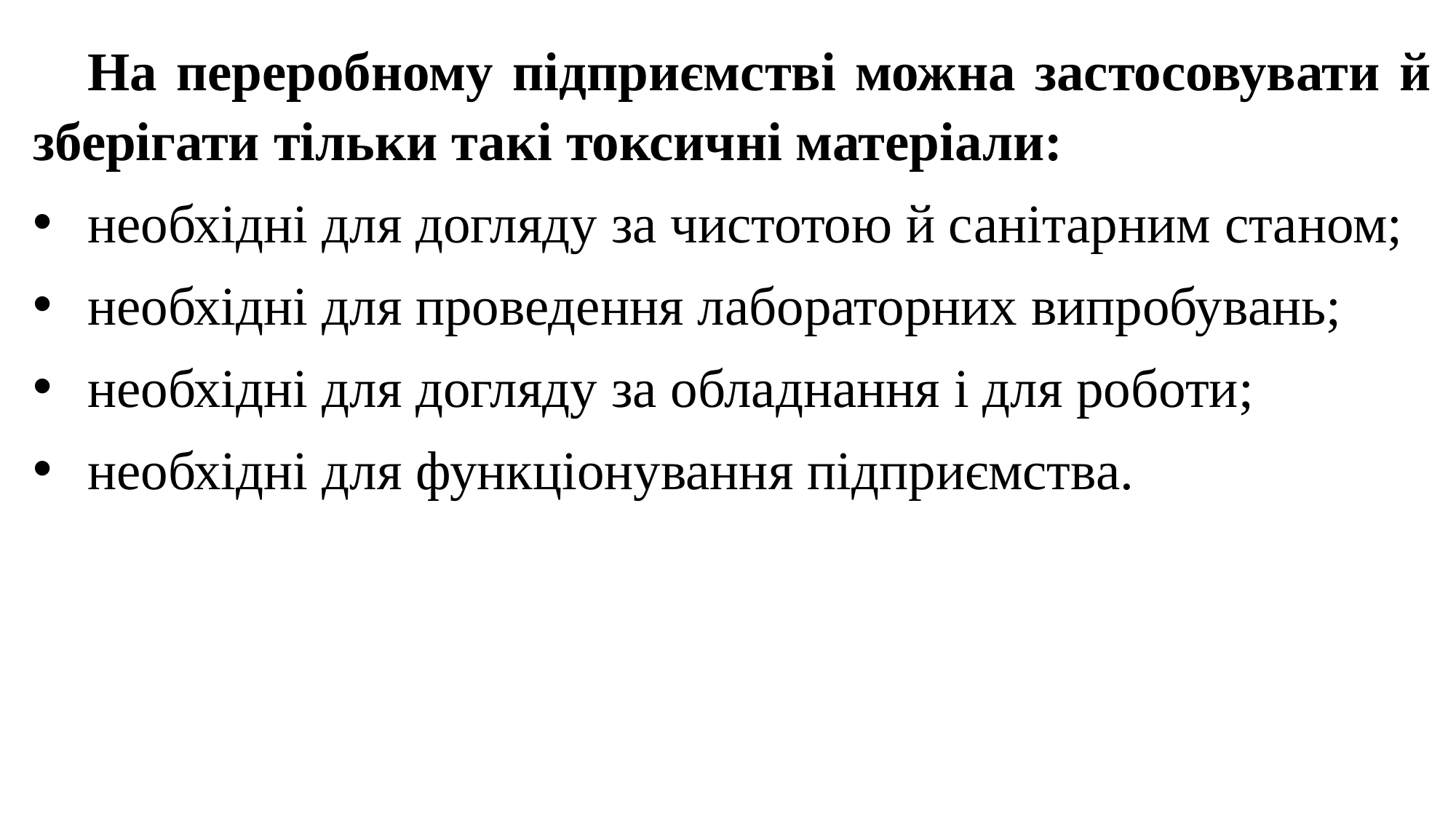

На переробному підприємстві можна застосовувати й зберігати тільки такі токсичні матеріали:
необхідні для догляду за чистотою й санітарним станом;
необхідні для проведення лабораторних випробувань;
необхідні для догляду за обладнання і для роботи;
необхідні для функціонування підприємства.